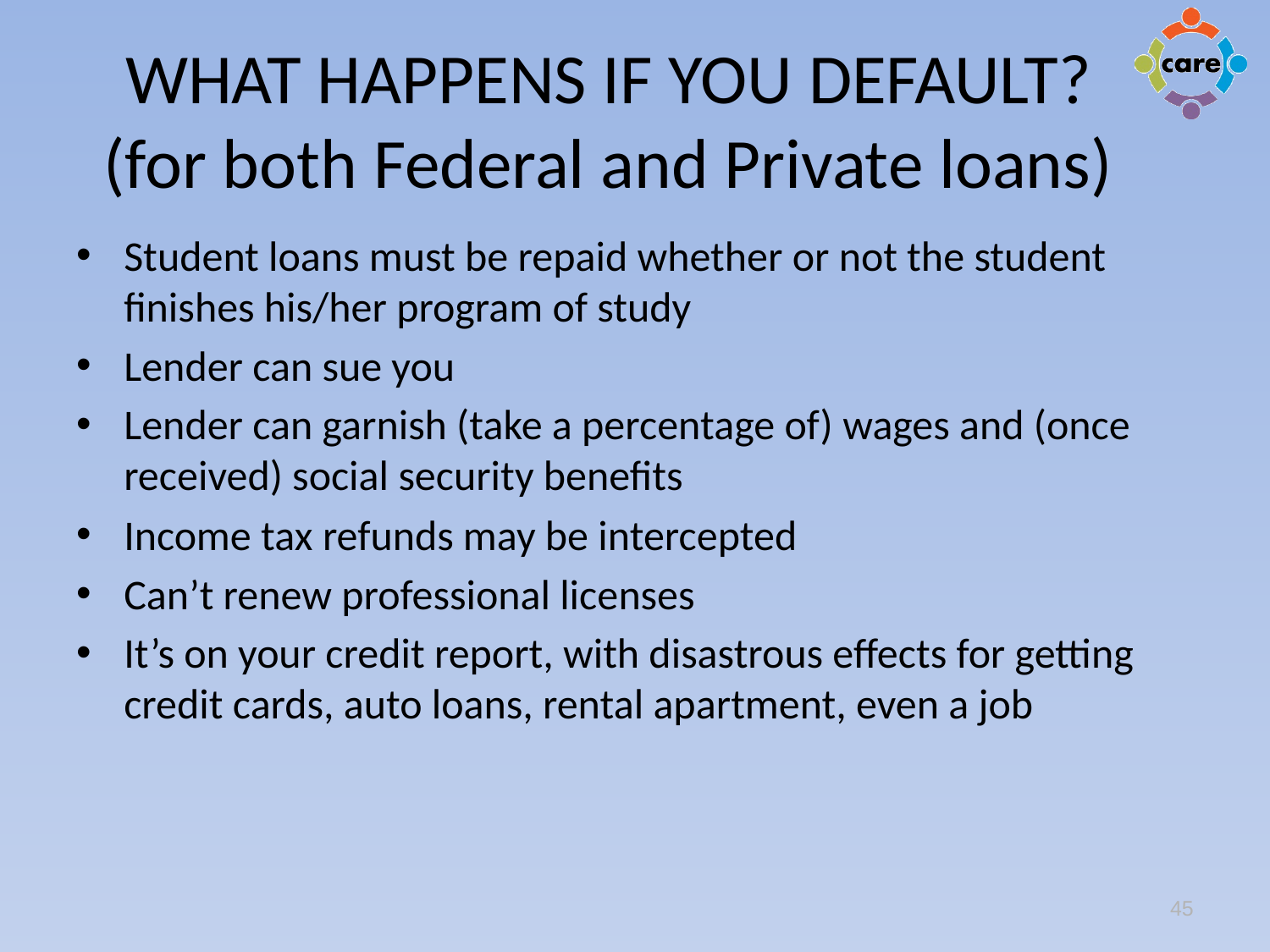

# WHAT HAPPENS IF YOU DEFAULT? (for both Federal and Private loans)
Student loans must be repaid whether or not the student finishes his/her program of study
Lender can sue you
Lender can garnish (take a percentage of) wages and (once received) social security benefits
Income tax refunds may be intercepted
Can’t renew professional licenses
It’s on your credit report, with disastrous effects for getting credit cards, auto loans, rental apartment, even a job
45